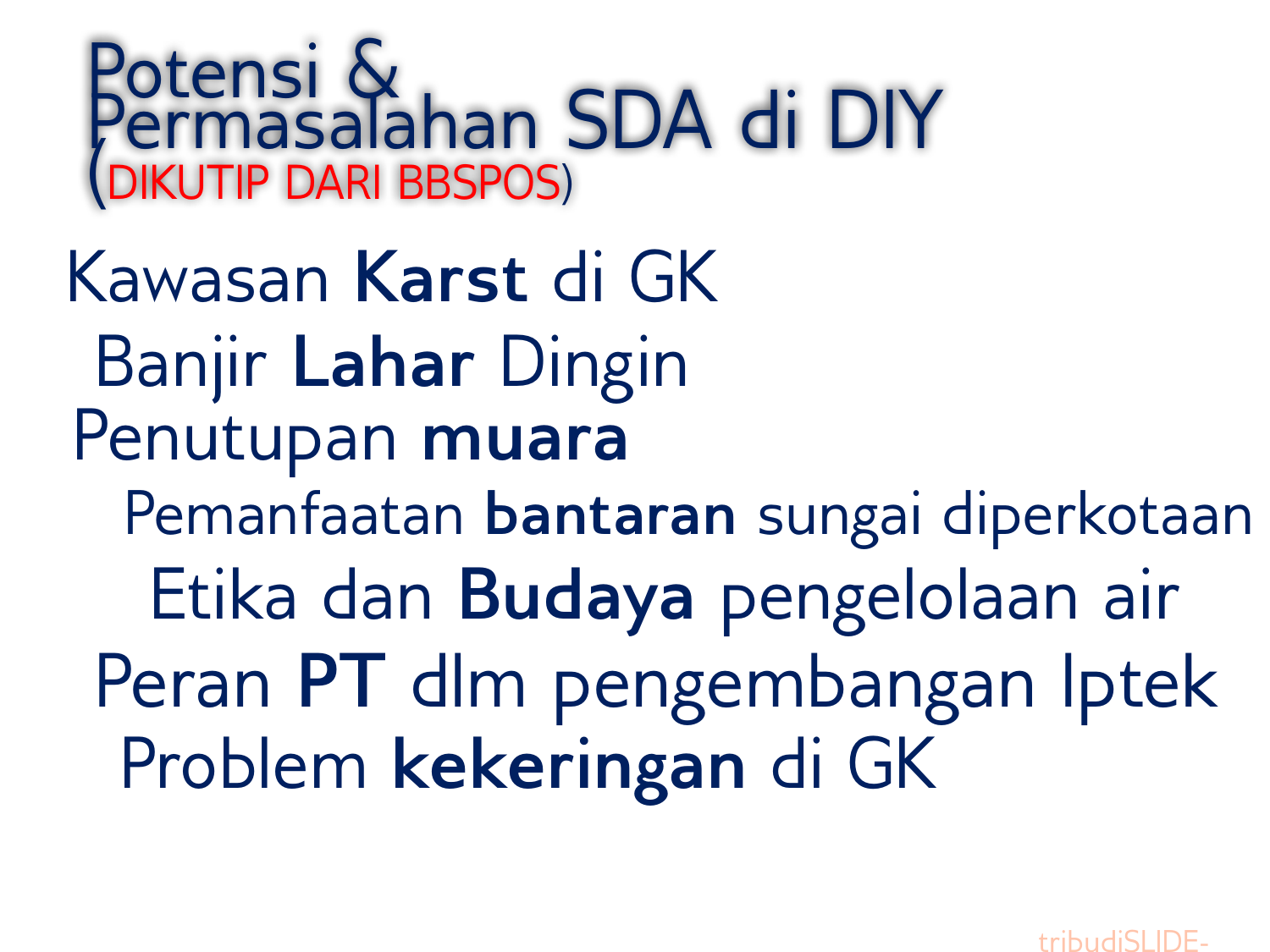

℔
µ
Potensi &
Permasalahan SDA di DIY
(DIKUTIP DARI BBSPOS)
Kawasan Karst di GK
Banjir Lahar Dingin
Penutupan muara sungai
Pemanfaatan bantaran sungai diperkotaan
Etika dan Budaya pengelolaan air
Peran PT dlm pengembangan Iptek
Problem kekeringan di GK  KP

tribudiSLIDE-July2013